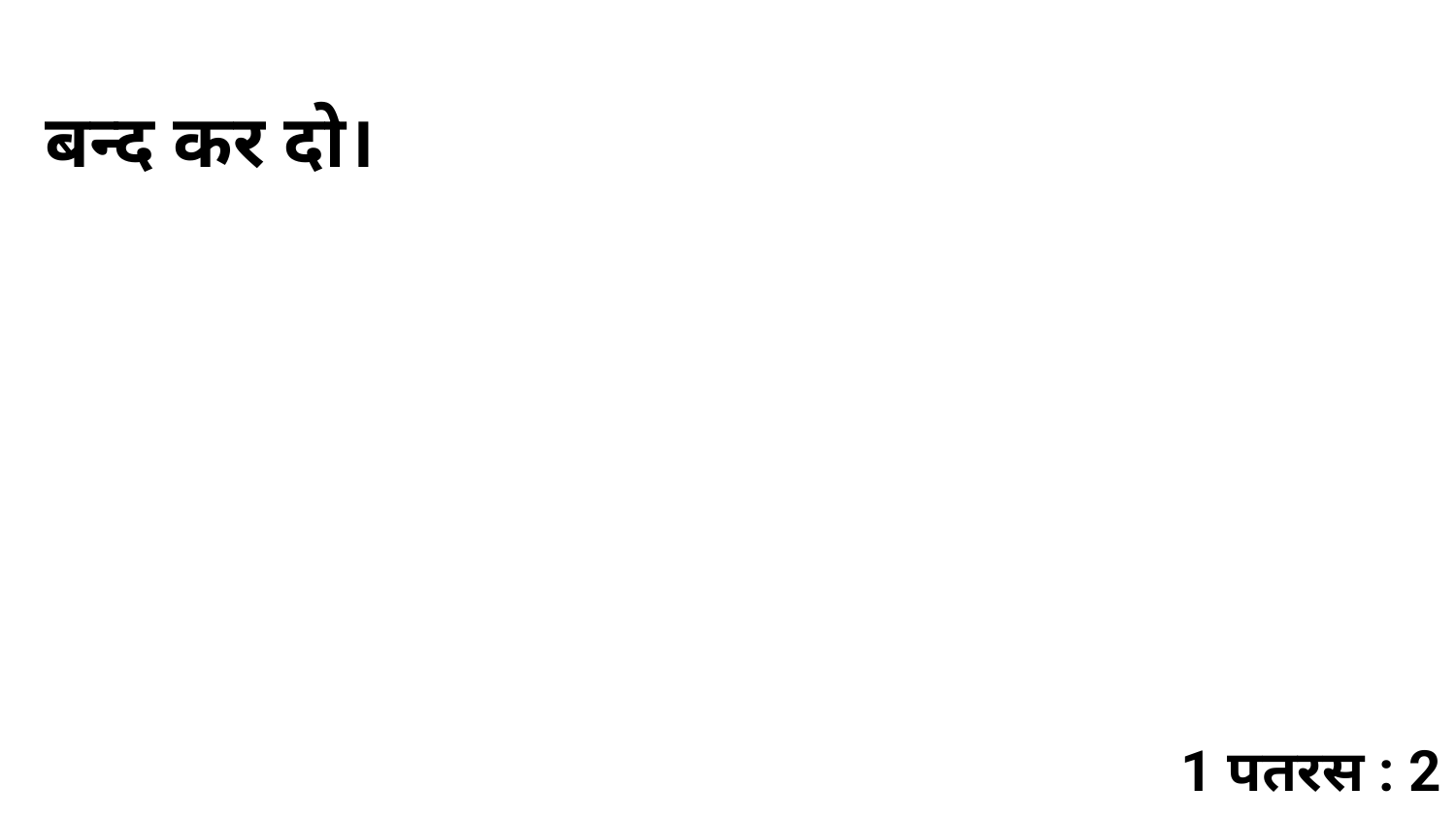

बन्द कर दो।
1 पतरस : 2